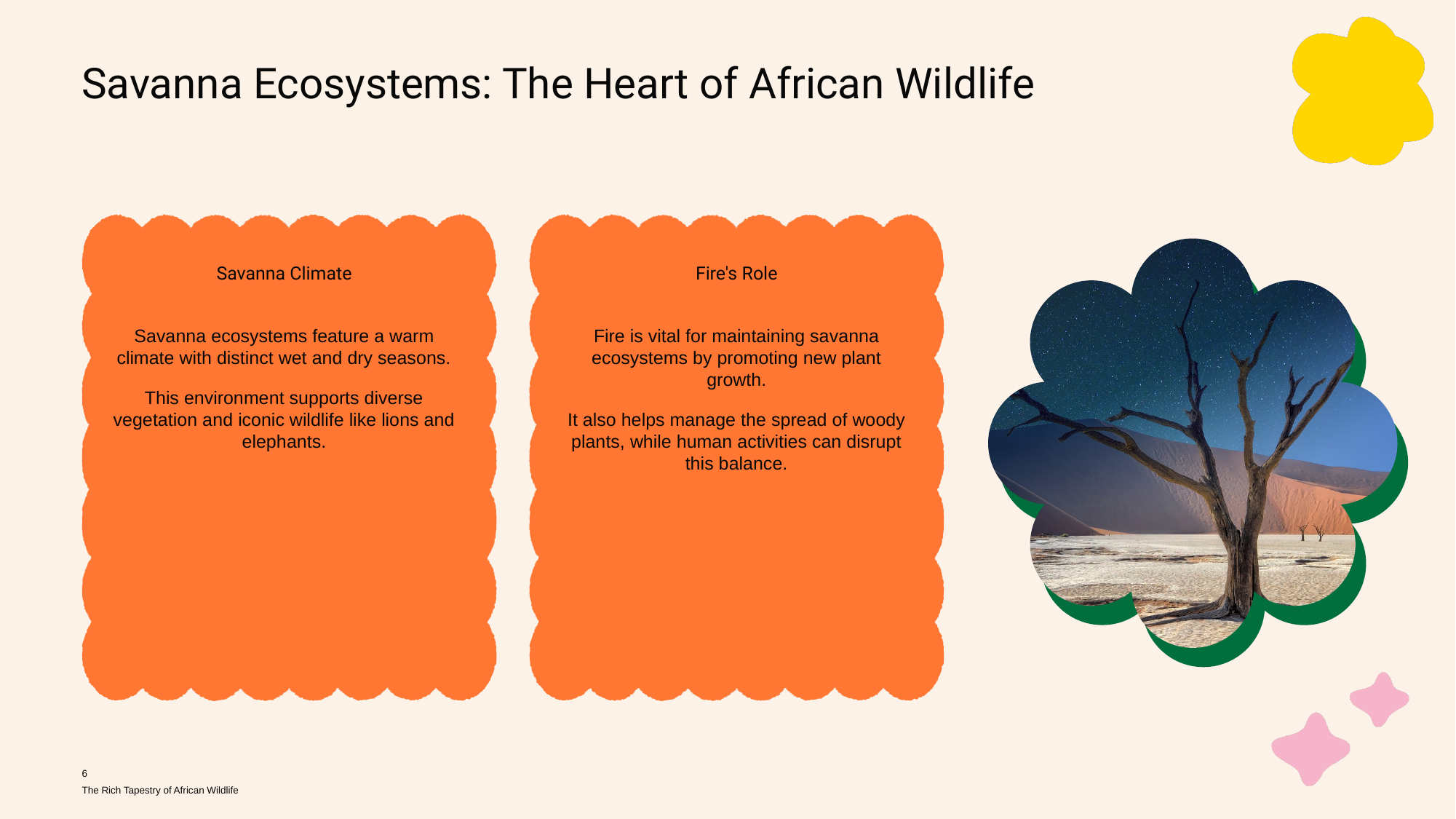

Savanna Ecosystems: The Heart of African Wildlife

Savanna Climate
Fire's Role
Savanna ecosystems feature a warm climate with distinct wet and dry seasons.
This environment supports diverse vegetation and iconic wildlife like lions and elephants.
Fire is vital for maintaining savanna ecosystems by promoting new plant growth.
It also helps manage the spread of woody plants, while human activities can disrupt this balance.

6
The Rich Tapestry of African Wildlife